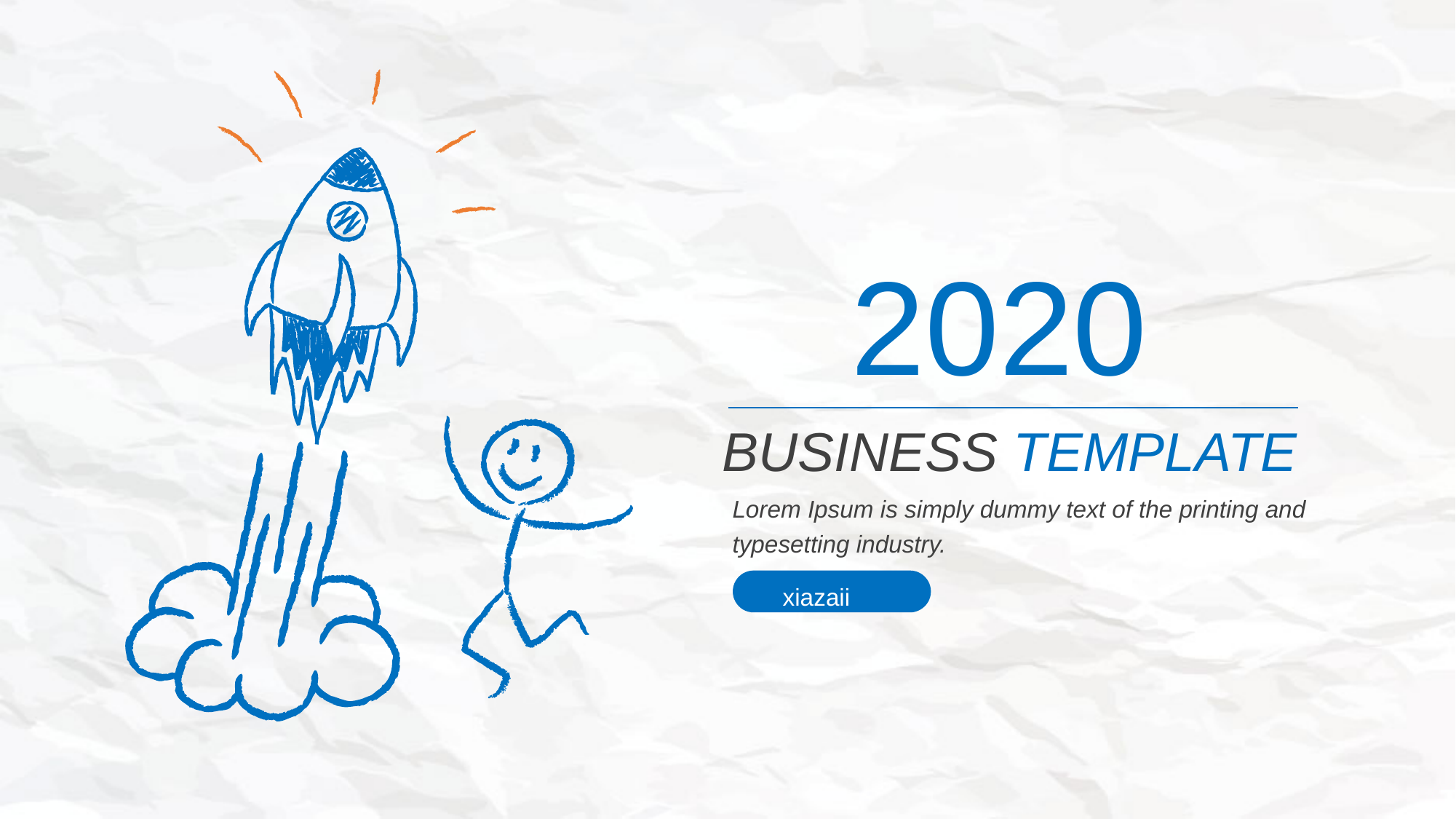

2020
BUSINESS TEMPLATE
Lorem Ipsum is simply dummy text of the printing and typesetting industry.

xiazaii